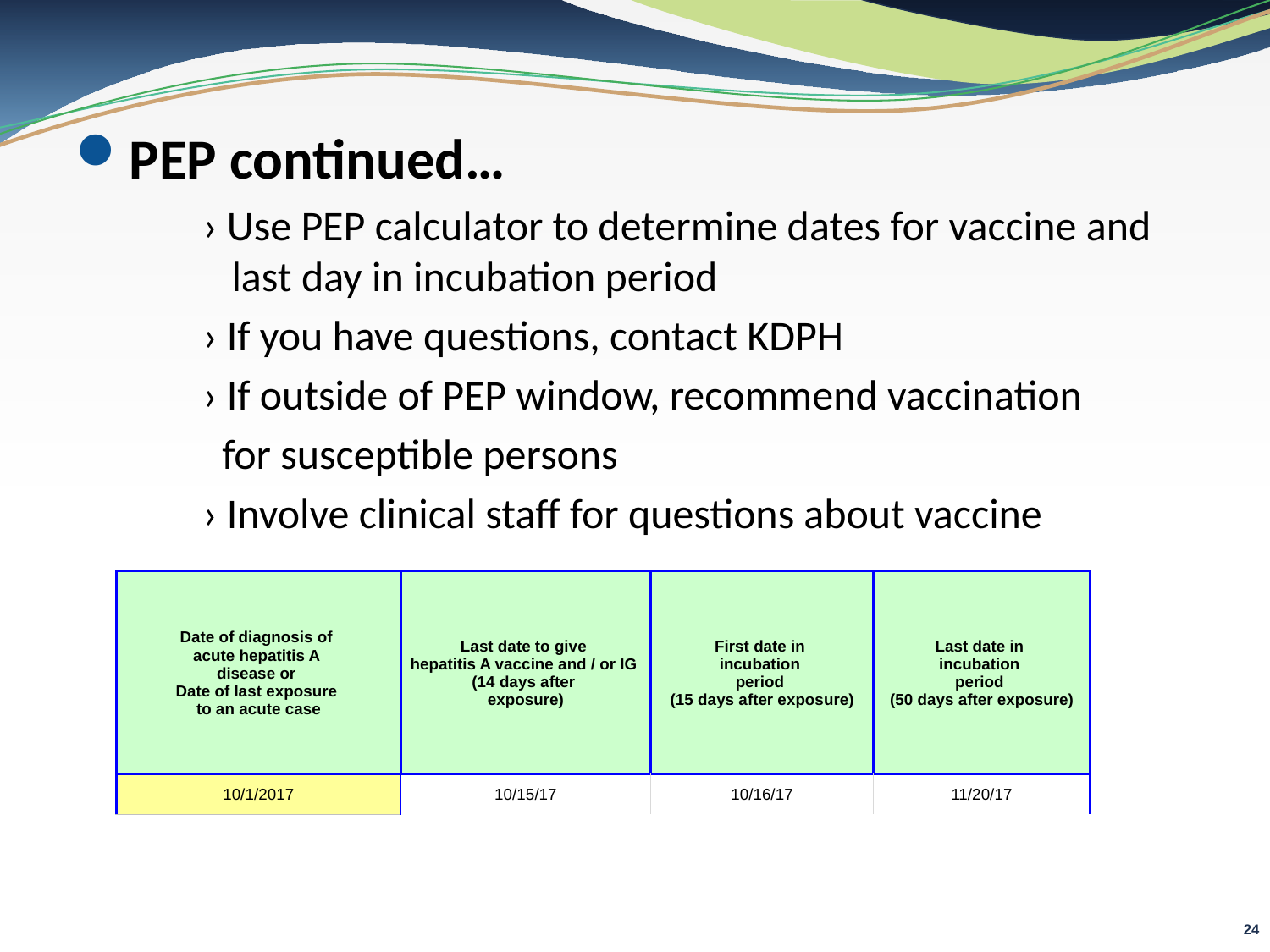

PEP continued…
	› Use PEP calculator to determine dates for vaccine and   	   last day in incubation period
	› If you have questions, contact KDPH
	› If outside of PEP window, recommend vaccination
	  for susceptible persons
	› Involve clinical staff for questions about vaccine

| Date of diagnosis of acute hepatitis A disease or Date of last exposure to an acute case | Last date to give hepatitis A vaccine and / or IG (14 days after exposure) | First date in incubation period (15 days after exposure) | Last date in incubation period (50 days after exposure) |
| --- | --- | --- | --- |
| 10/1/2017 | 10/15/17 | 10/16/17 | 11/20/17 |